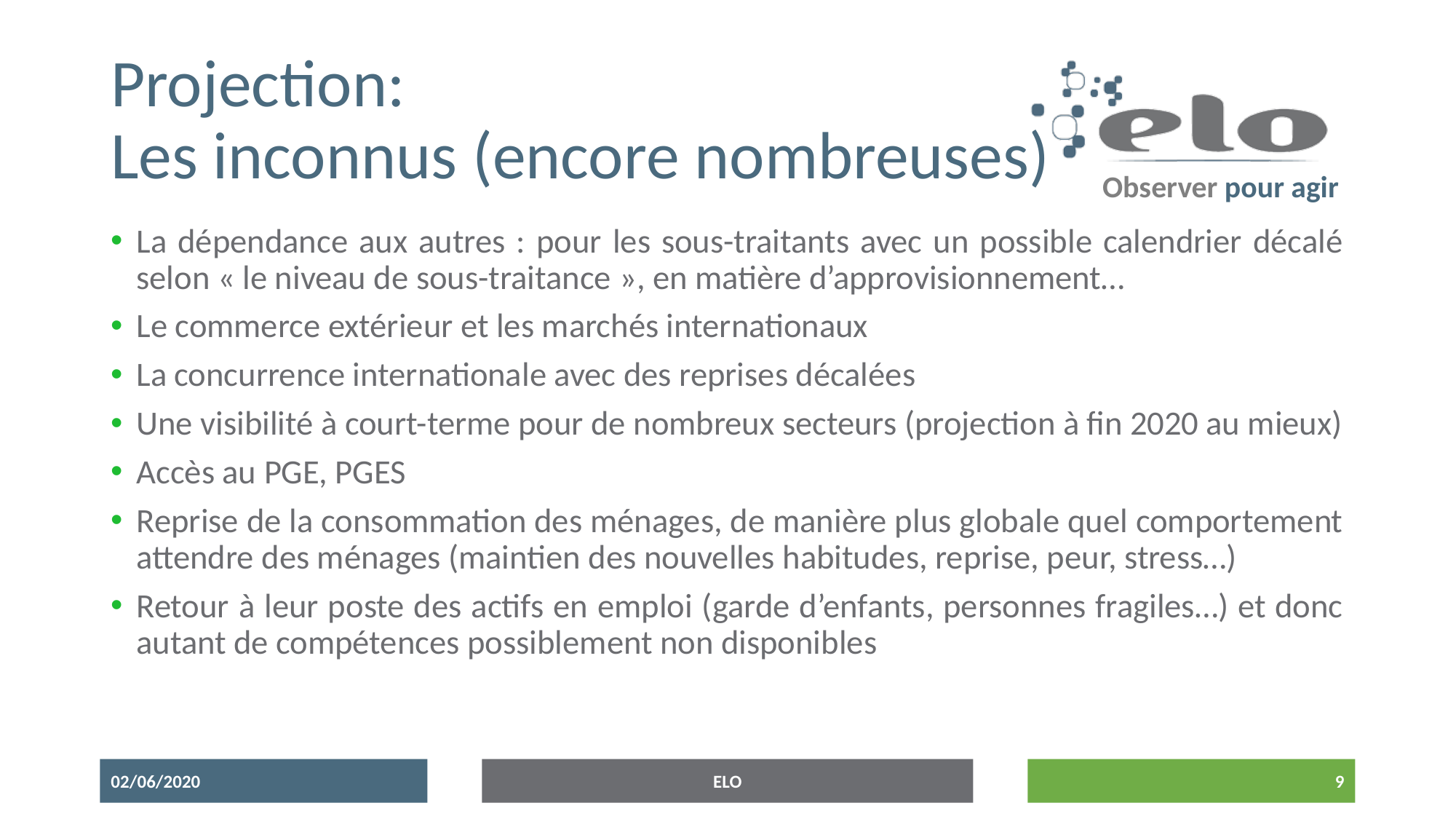

Projection:
Les inconnus (encore nombreuses)
La dépendance aux autres : pour les sous-traitants avec un possible calendrier décalé selon « le niveau de sous-traitance », en matière d’approvisionnement…
Le commerce extérieur et les marchés internationaux
La concurrence internationale avec des reprises décalées
Une visibilité à court-terme pour de nombreux secteurs (projection à fin 2020 au mieux)
Accès au PGE, PGES
Reprise de la consommation des ménages, de manière plus globale quel comportement attendre des ménages (maintien des nouvelles habitudes, reprise, peur, stress…)
Retour à leur poste des actifs en emploi (garde d’enfants, personnes fragiles…) et donc autant de compétences possiblement non disponibles

02/06/2020
ELO
9